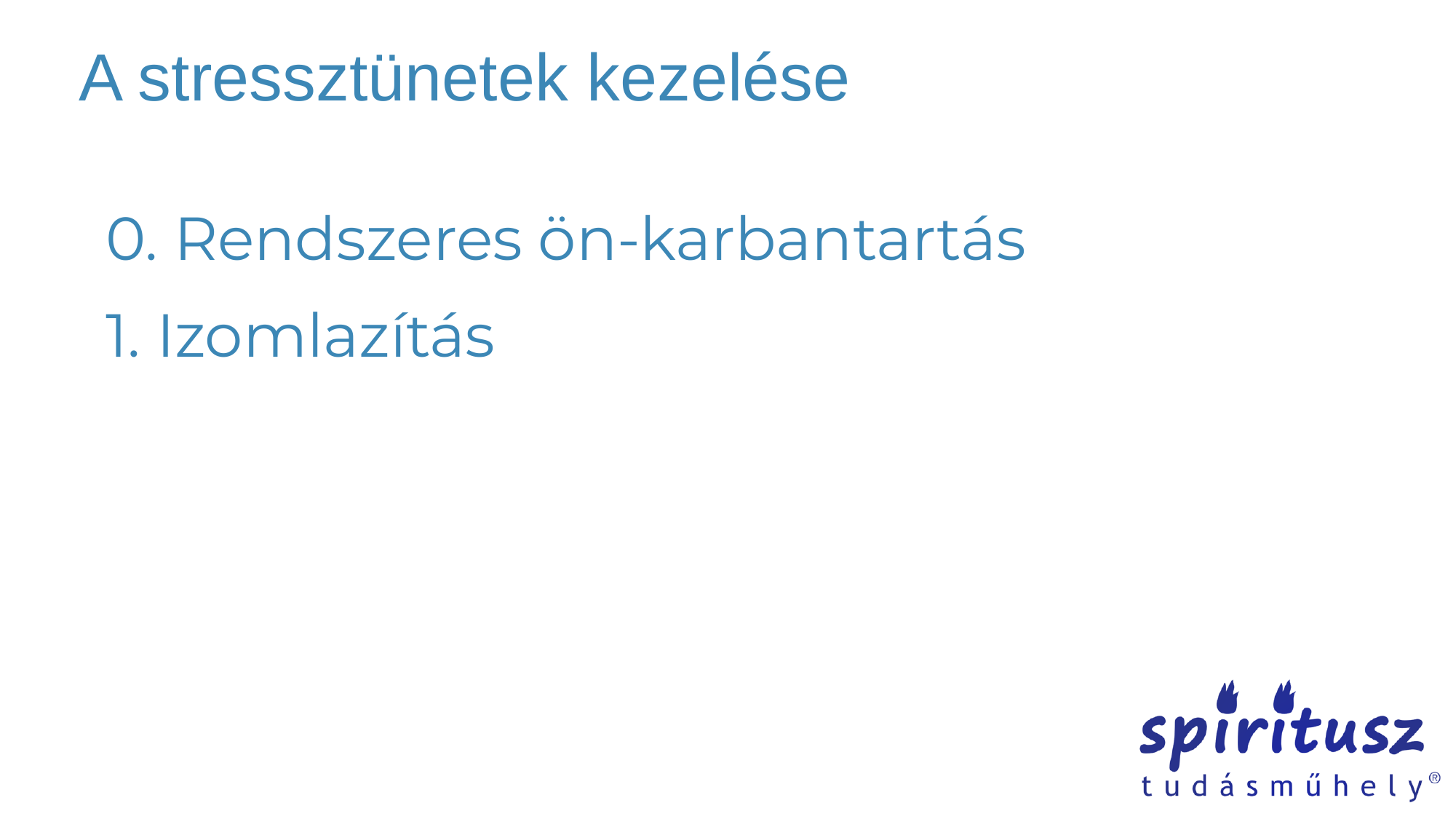

# A stressztünetek kezelése
0. Rendszeres ön-karbantartás
1. Izomlazítás